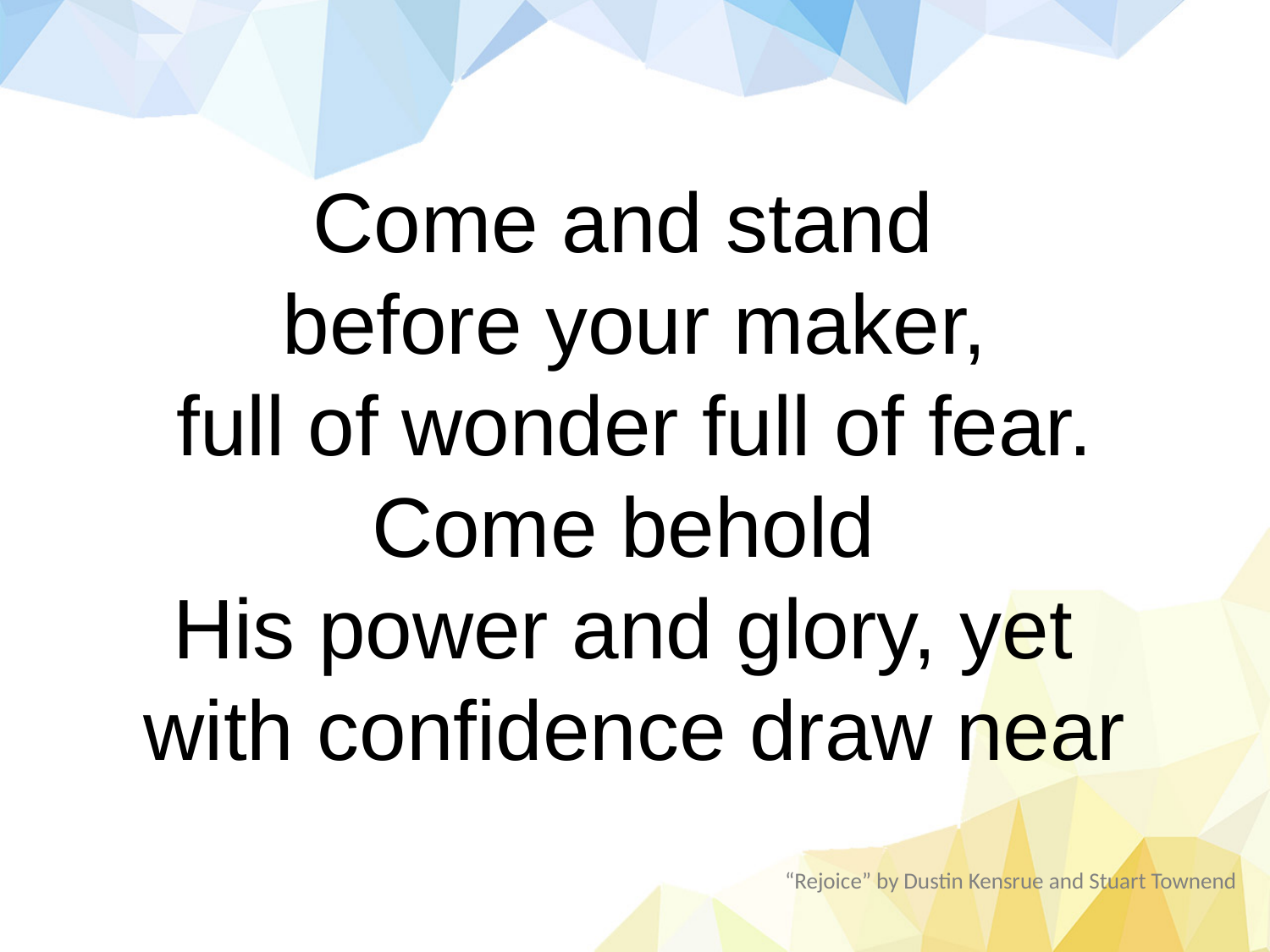

Come and stand
before your maker,
full of wonder full of fear.
Come behold
His power and glory, yet
with confidence draw near
“Rejoice” by Dustin Kensrue and Stuart Townend